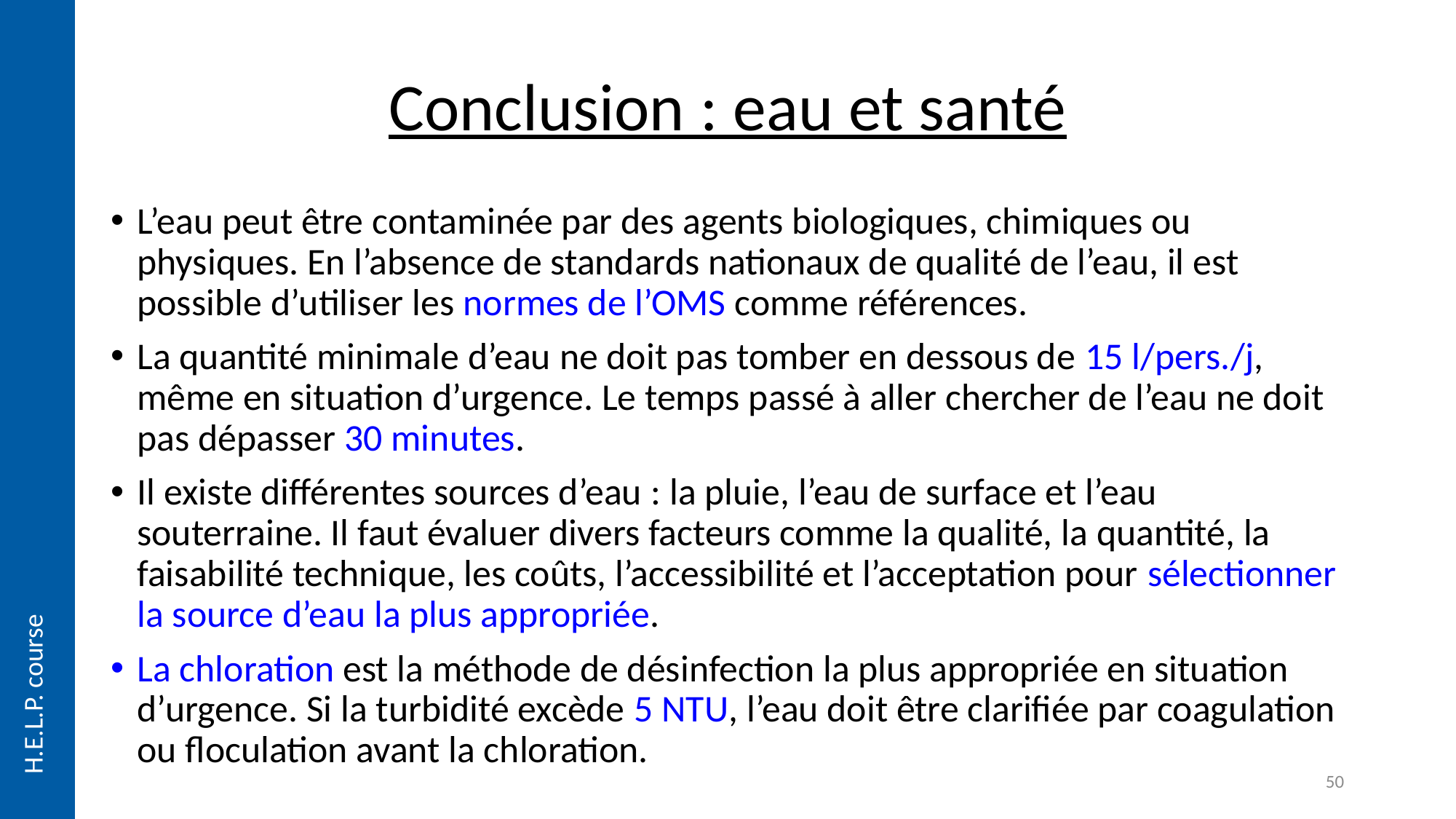

# Conclusion : eau et santé
L’eau peut être contaminée par des agents biologiques, chimiques ou physiques. En l’absence de standards nationaux de qualité de l’eau, il est possible d’utiliser les normes de l’OMS comme références.
La quantité minimale d’eau ne doit pas tomber en dessous de 15 l/pers./j, même en situation d’urgence. Le temps passé à aller chercher de l’eau ne doit pas dépasser 30 minutes.
Il existe différentes sources d’eau : la pluie, l’eau de surface et l’eau souterraine. Il faut évaluer divers facteurs comme la qualité, la quantité, la faisabilité technique, les coûts, l’accessibilité et l’acceptation pour sélectionner la source d’eau la plus appropriée.
La chloration est la méthode de désinfection la plus appropriée en situation d’urgence. Si la turbidité excède 5 NTU, l’eau doit être clarifiée par coagulation ou floculation avant la chloration.
50